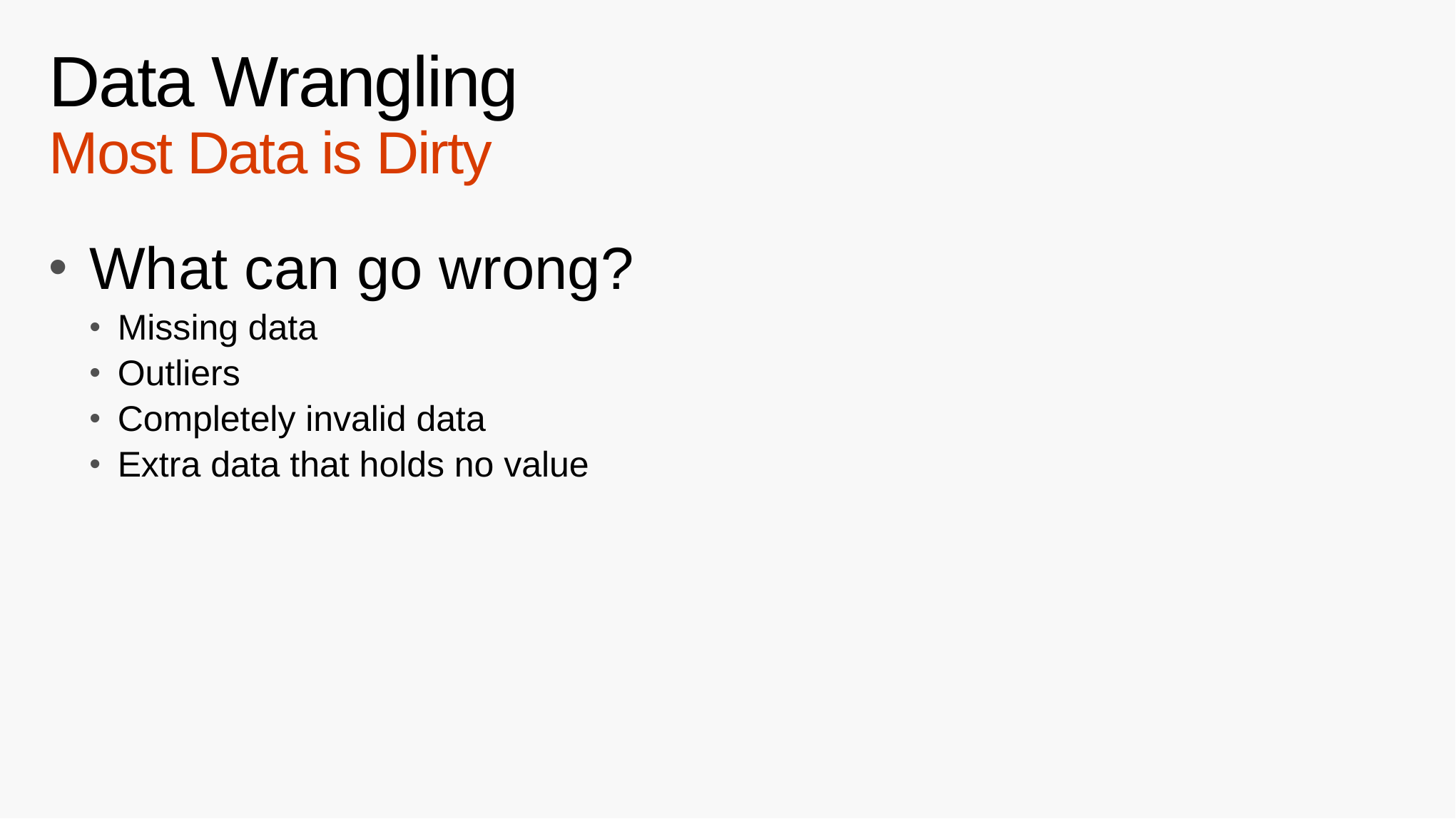

# Data Wrangling Most Data is Dirty
What can go wrong?
Missing data
Outliers
Completely invalid data
Extra data that holds no value